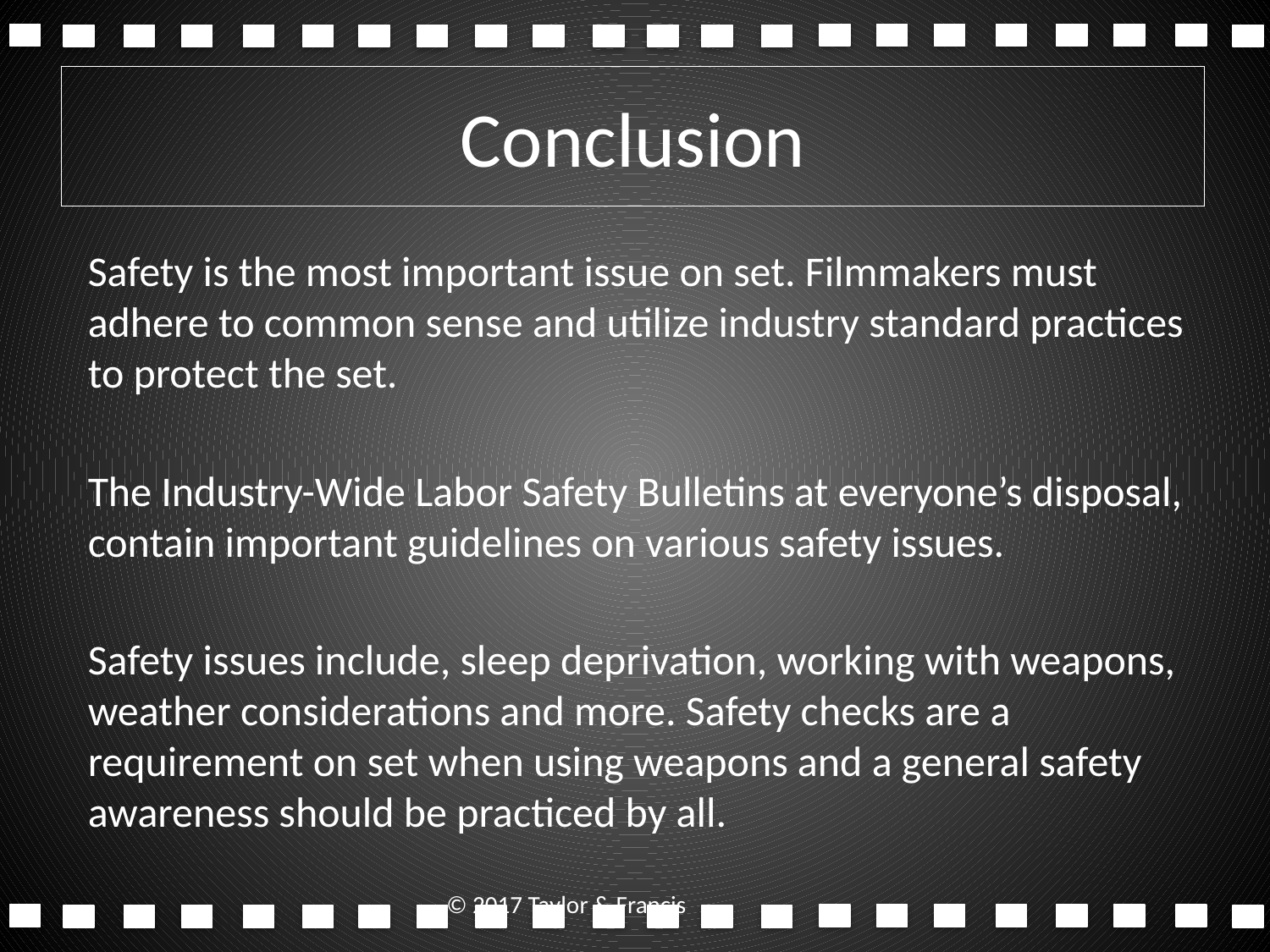

# Conclusion
Safety is the most important issue on set. Filmmakers must adhere to common sense and utilize industry standard practices to protect the set.

The Industry-Wide Labor Safety Bulletins at everyone’s disposal, contain important guidelines on various safety issues.

Safety issues include, sleep deprivation, working with weapons, weather considerations and more. Safety checks are a requirement on set when using weapons and a general safety awareness should be practiced by all.
© 2017 Taylor & Francis